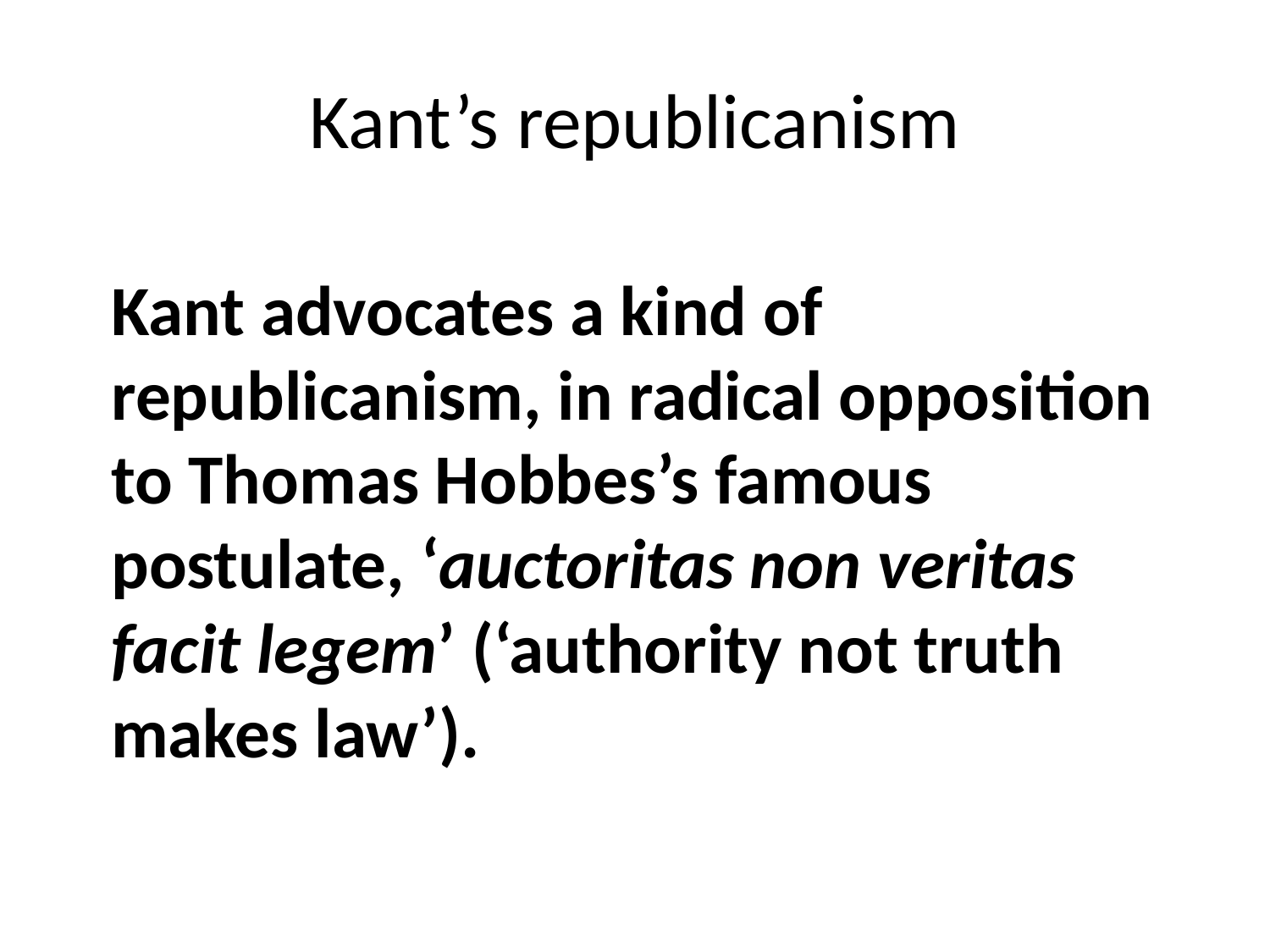

# Kant’s republicanism

Kant advocates a kind of republicanism, in radical opposition to Thomas Hobbes’s famous postulate, ‘auctoritas non veritas facit legem’ (‘authority not truth makes law’).